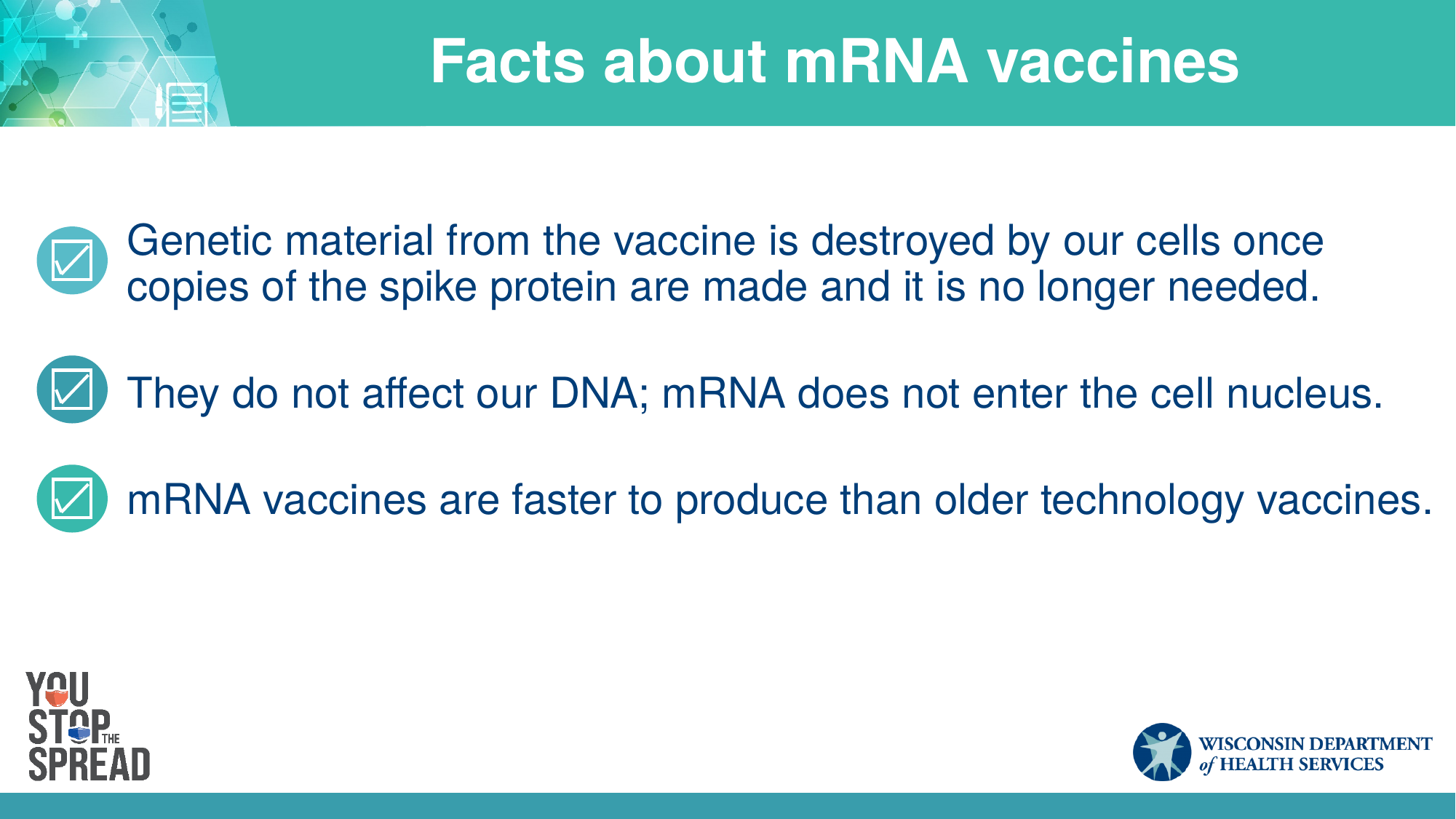

# Facts about mRNA vaccines
Genetic material from the vaccine is destroyed by our cells once copies of the spike protein are made and it is no longer needed.
They do not affect our DNA; mRNA does not enter the cell nucleus.
mRNA vaccines are faster to produce than older technology vaccines.